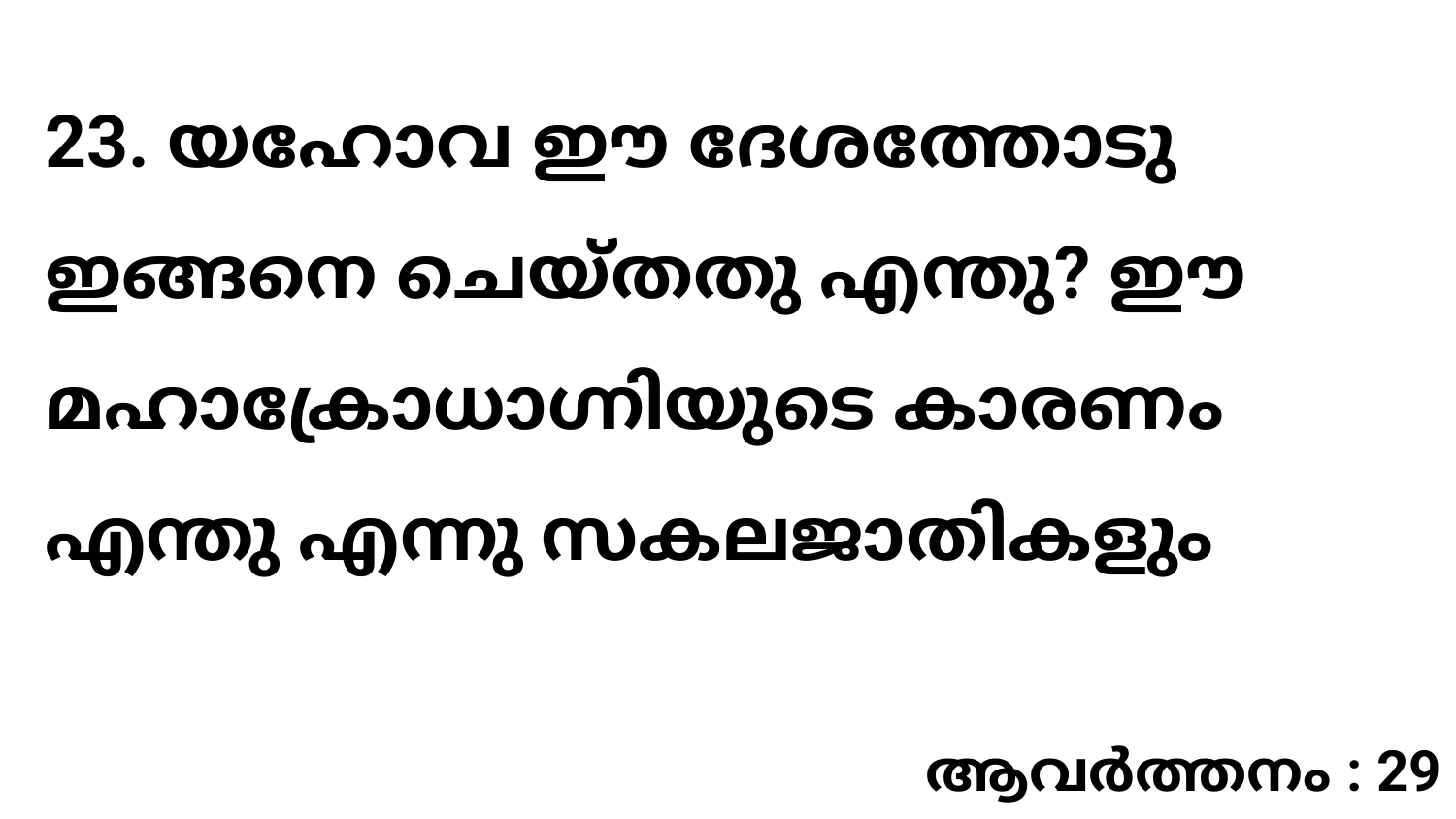

23. യഹോവ ഈ ദേശത്തോടു ഇങ്ങനെ ചെയ്തതു എന്തു? ഈ മഹാക്രോധാഗ്നിയുടെ കാരണം എന്തു എന്നു സകലജാതികളും
ആവർത്തനം : 29